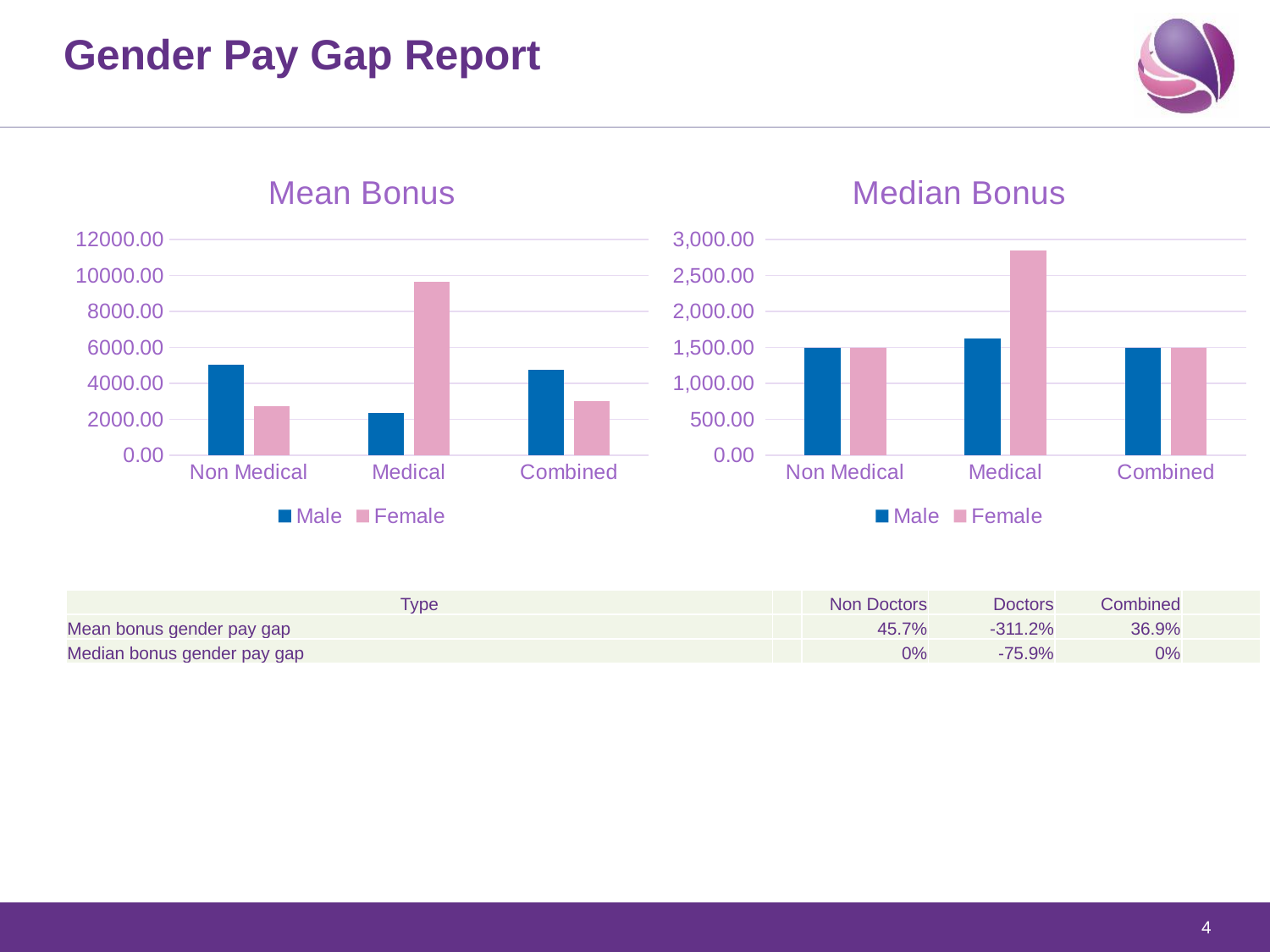

# Gender Pay Gap Report

### Chart: Mean Bonus

| Category | Male | Female |
|---|---|---|
| Non Medical | 5054.16 | 2743.28 |
| Medical | 2346.42 | 9648.33 |
| Combined | 4753.3 | 2997.46 |

### Chart: Median Bonus

| Category | Male | Female |
|---|---|---|
| Non Medical | 1500.0 | 1500.0 |
| Medical | 1621.03 | 2851.17 |
| Combined | 1500.0 | 1500.0 |
| Type |  | Non Doctors | Doctors | Combined |  |
| --- | --- | --- | --- | --- | --- |
| Mean bonus gender pay gap |  | 45.7% | -311.2% | 36.9% |  |
| Median bonus gender pay gap |  | 0% | -75.9% | 0% |  |
4